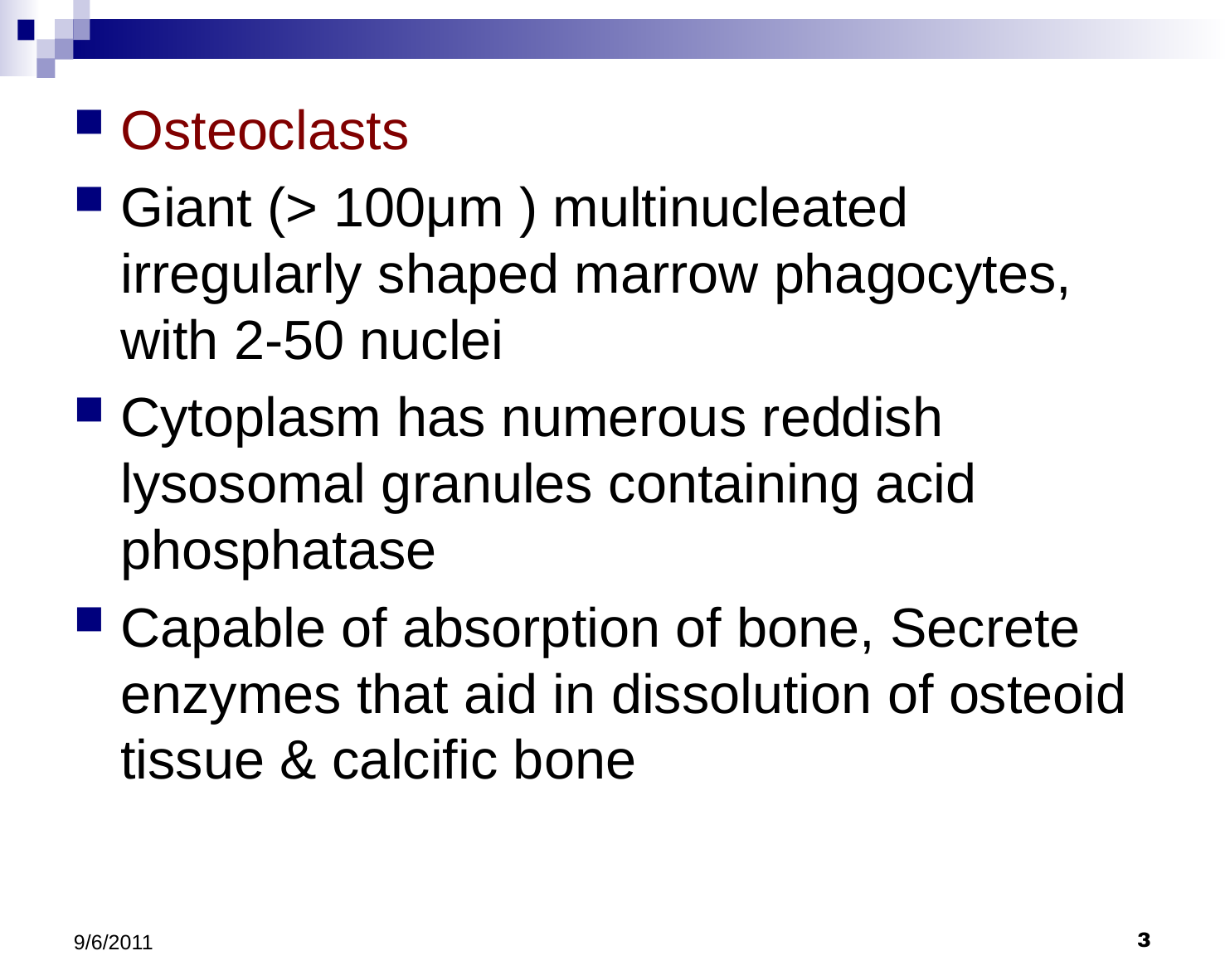

Osteoclasts
Giant (> 100μm ) multinucleated irregularly shaped marrow phagocytes, with 2-50 nuclei
Cytoplasm has numerous reddish lysosomal granules containing acid phosphatase
Capable of absorption of bone, Secrete enzymes that aid in dissolution of osteoid tissue & calcific bone

9/6/2011
3